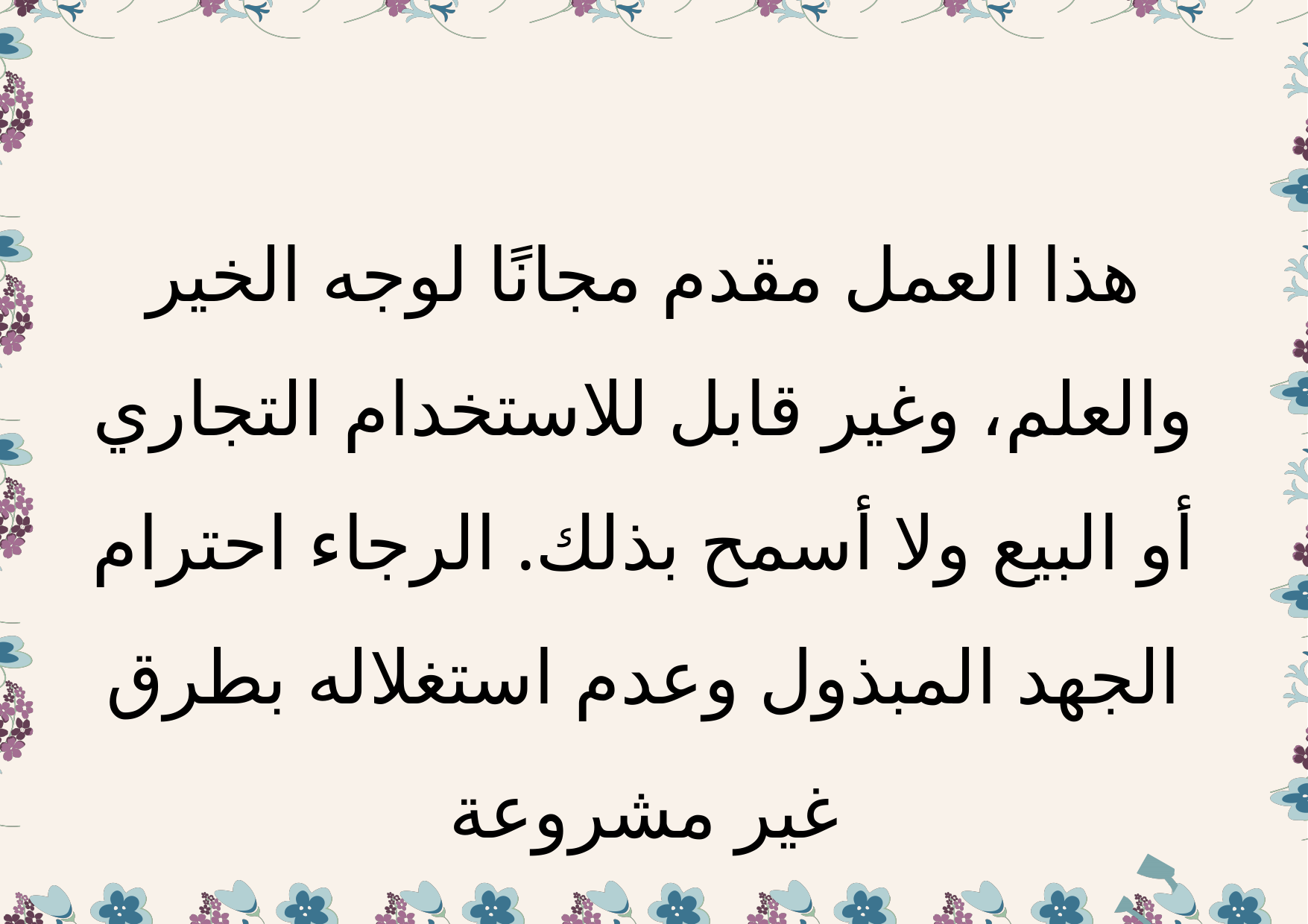

هذا العمل مقدم مجانًا لوجه الخير والعلم، وغير قابل للاستخدام التجاري أو البيع ولا أسمح بذلك. الرجاء احترام الجهد المبذول وعدم استغلاله بطرق غير مشروعة